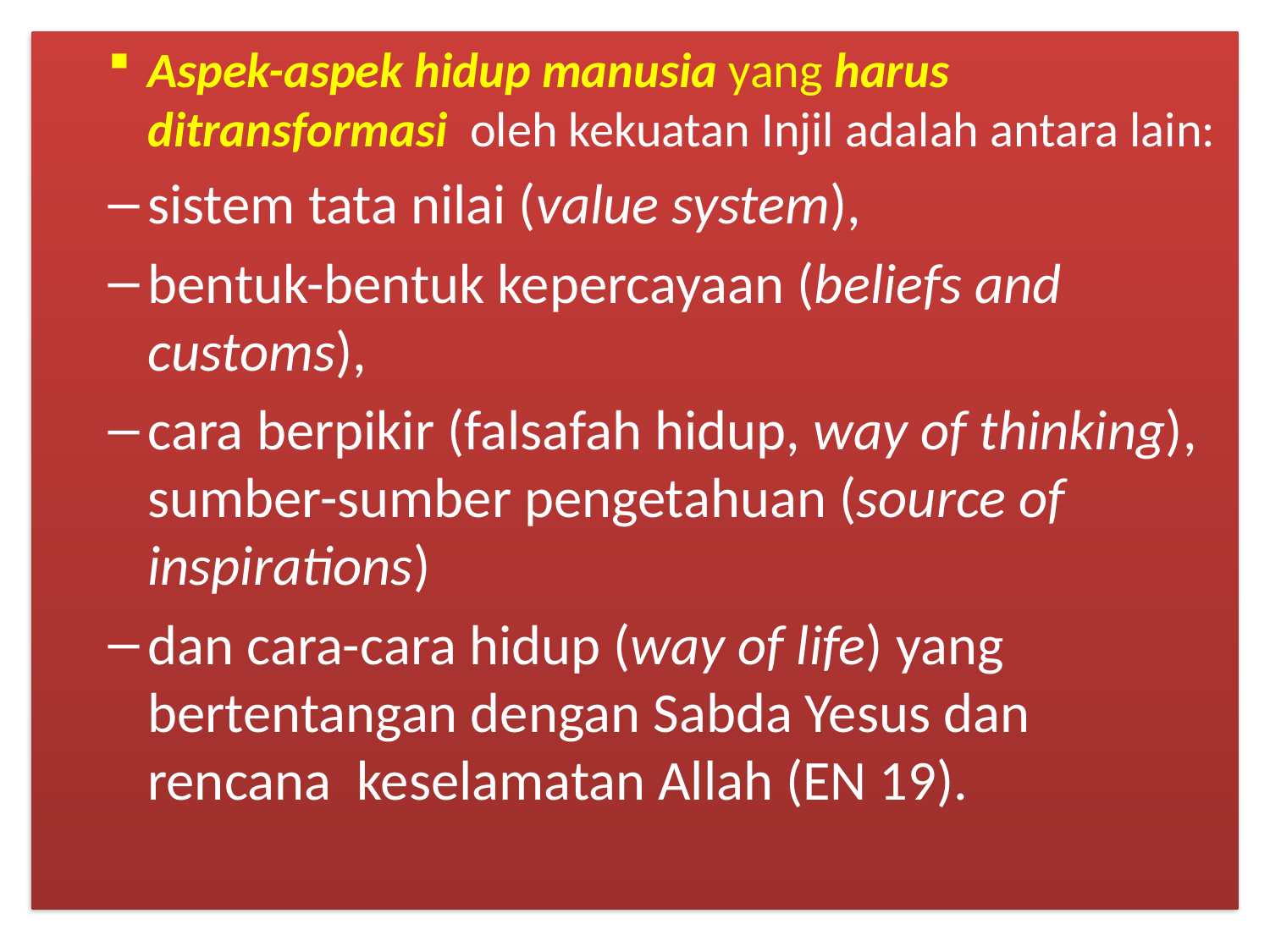

Aspek-aspek hidup manusia yang harus ditransformasi  oleh kekuatan Injil adalah antara lain:
sistem tata nilai (value system),
bentuk-bentuk kepercayaan (beliefs and customs),
cara berpikir (falsafah hidup, way of thinking), sumber-sumber pengetahuan (source of inspirations)
dan cara-cara hidup (way of life) yang bertentangan dengan Sabda Yesus dan  rencana  keselamatan Allah (EN 19).
# .